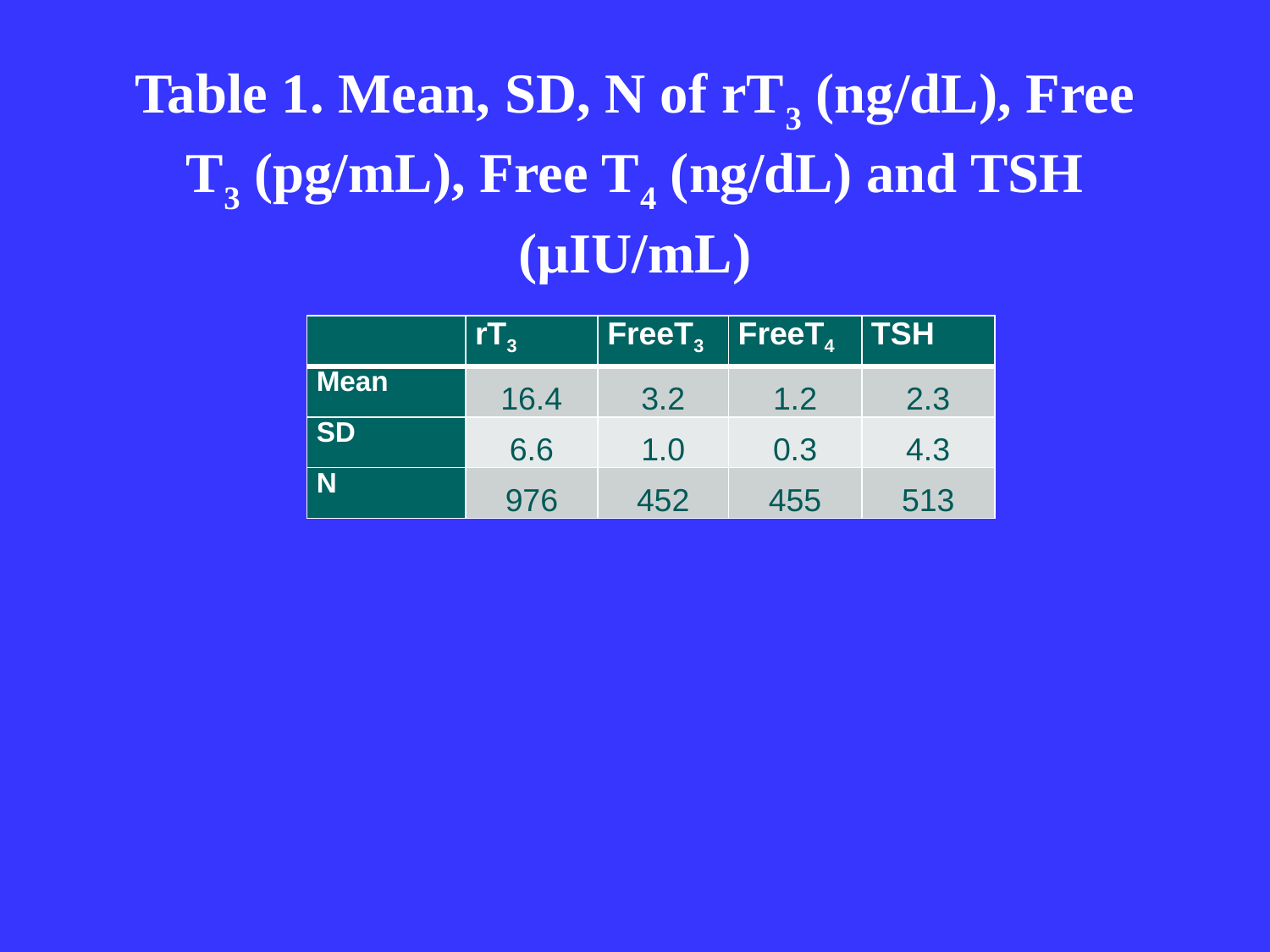

# Table 1. Mean, SD, N of rT3 (ng/dL), Free T3 (pg/mL), Free T4 (ng/dL) and TSH (µIU/mL)
|  | rT3 | FreeT3 | FreeT4 | TSH |
| --- | --- | --- | --- | --- |
| Mean | 16.4 | 3.2 | 1.2 | 2.3 |
| SD | 6.6 | 1.0 | 0.3 | 4.3 |
| N | 976 | 452 | 455 | 513 |